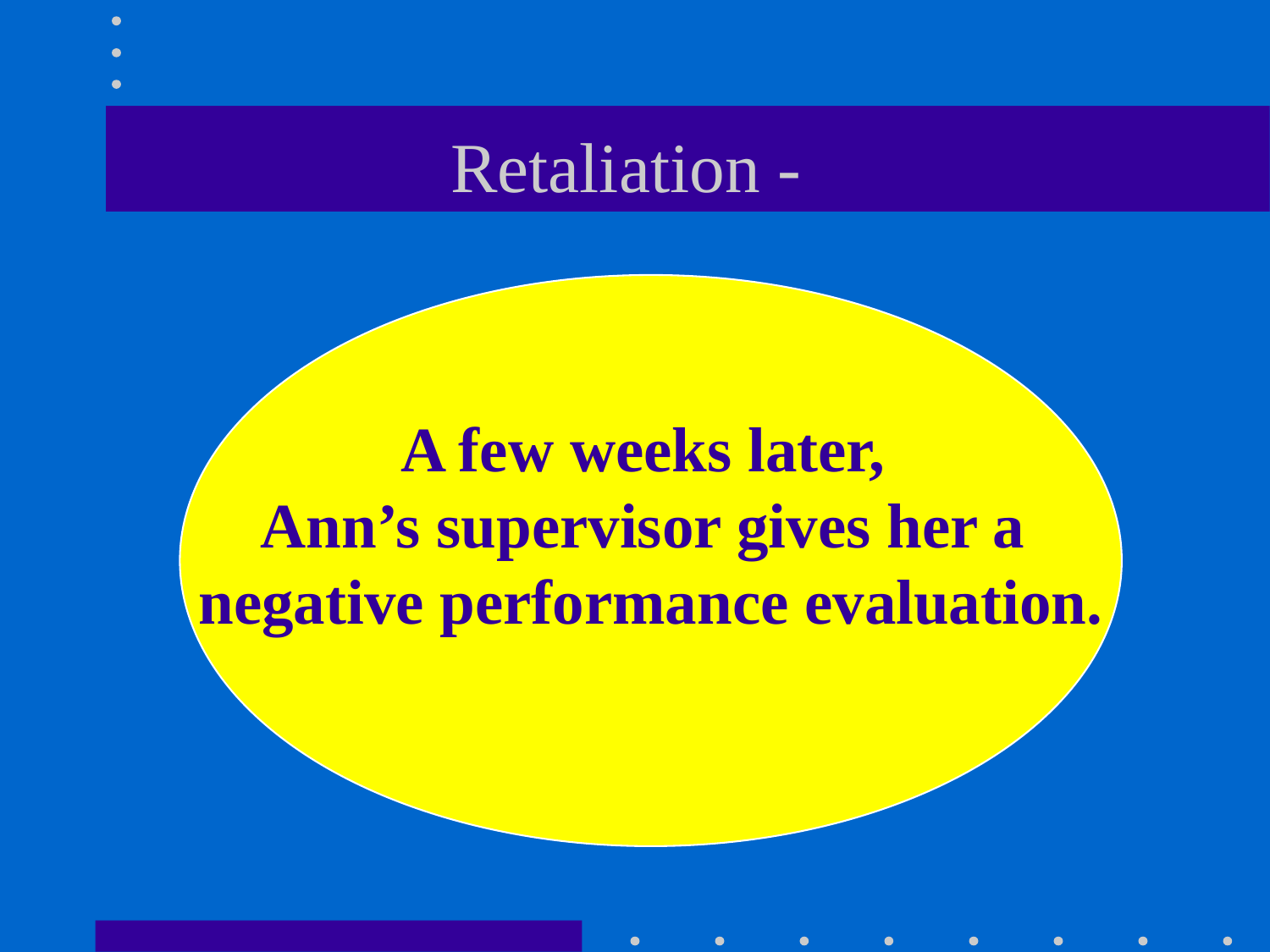

# Retaliation -

A few weeks later,
Ann’s supervisor gives her a
negative performance evaluation.